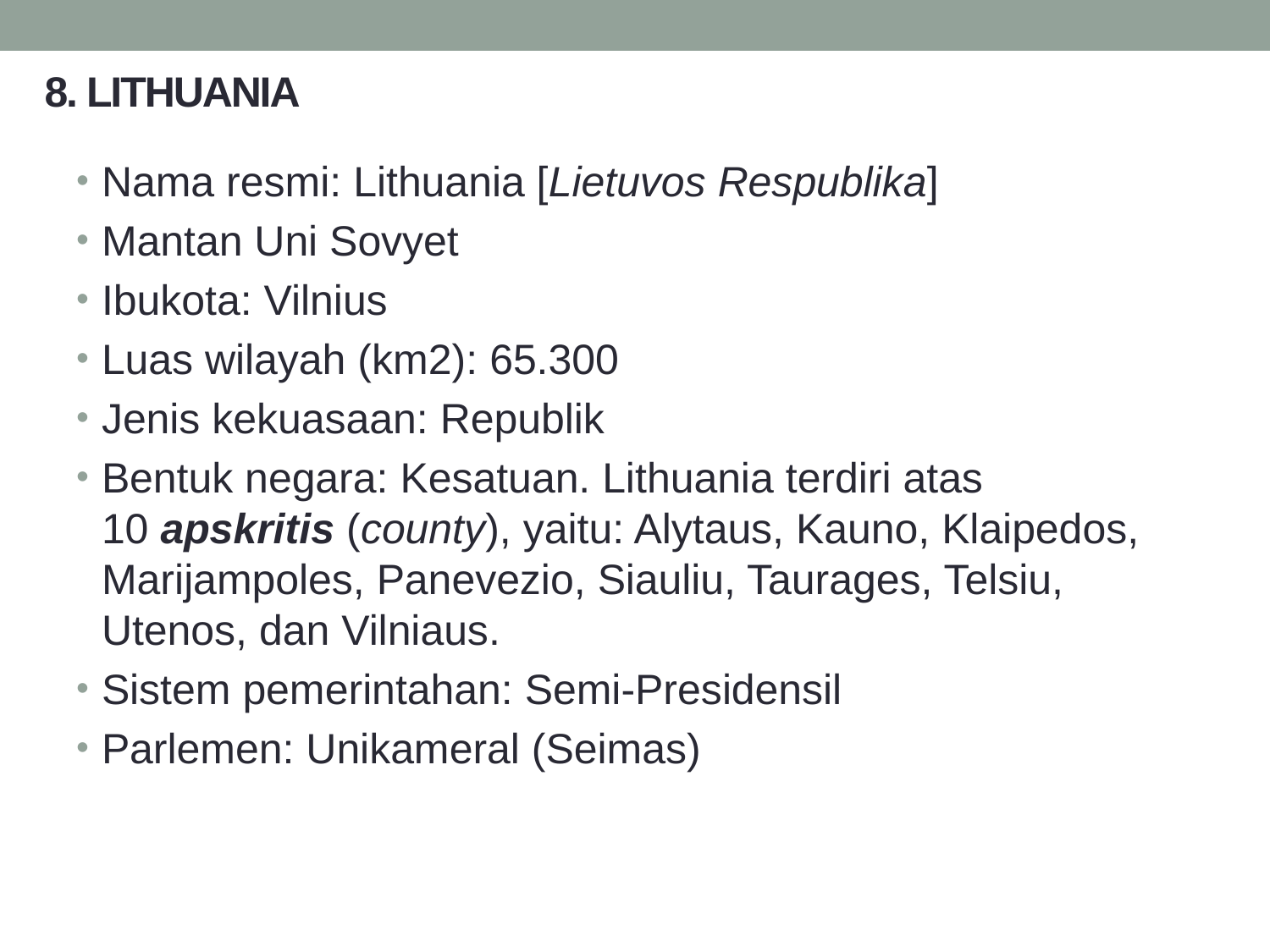

# 8. LITHUANIA
Nama resmi: Lithuania [Lietuvos Respublika]
Mantan Uni Sovyet
Ibukota: Vilnius
Luas wilayah (km2): 65.300
Jenis kekuasaan: Republik
Bentuk negara: Kesatuan. Lithuania terdiri atas 10 apskritis (county), yaitu: Alytaus, Kauno, Klaipedos, Marijampoles, Panevezio, Siauliu, Taurages, Telsiu, Utenos, dan Vilniaus.
Sistem pemerintahan: Semi-Presidensil
Parlemen: Unikameral (Seimas)